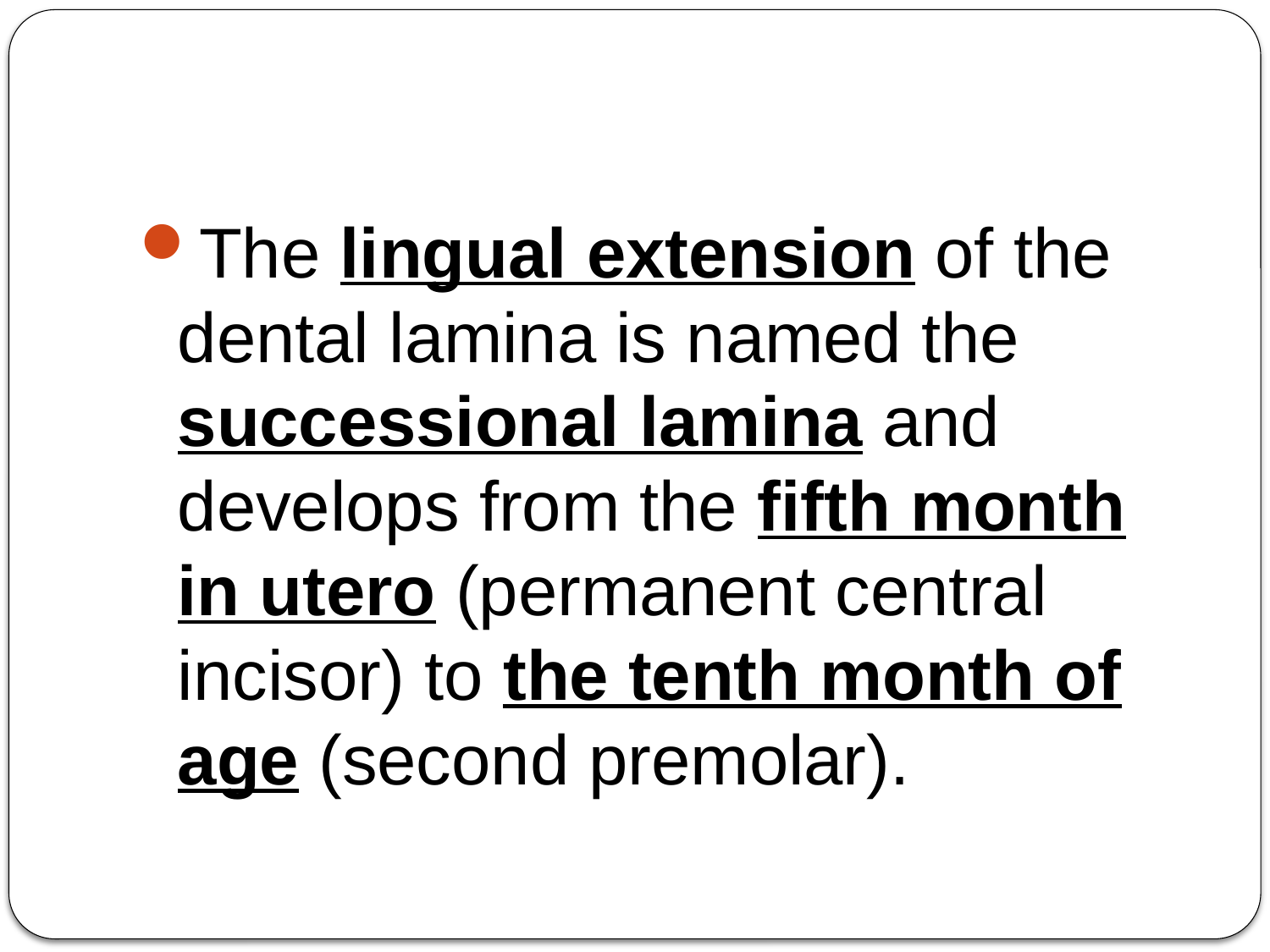

#
The lingual extension of the dental lamina is named the successional lamina and develops from the fifth month in utero (permanent central incisor) to the tenth month of age (second premolar).